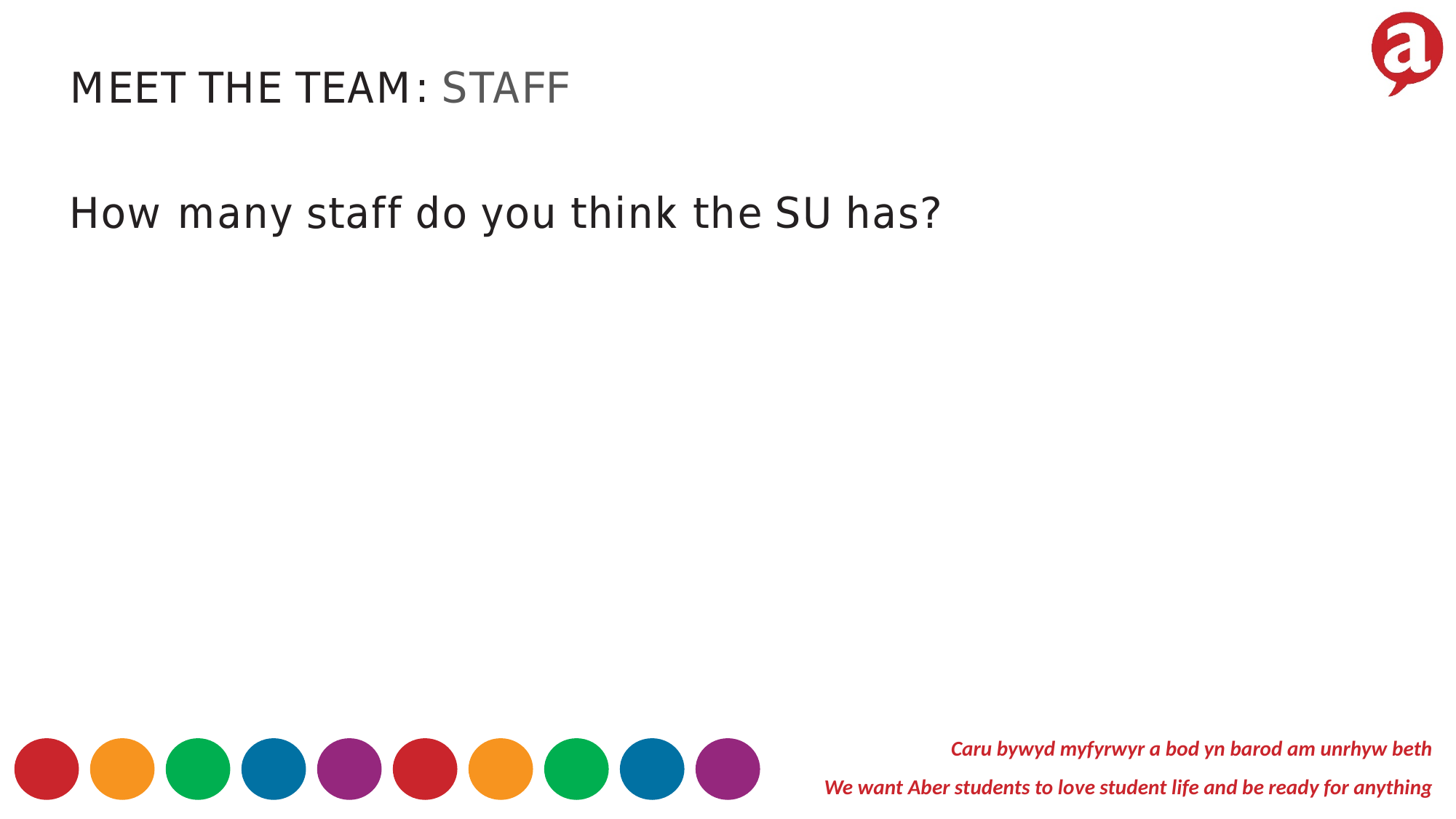

MEET THE TEAM: STAFF
How many staff do you think the SU has?